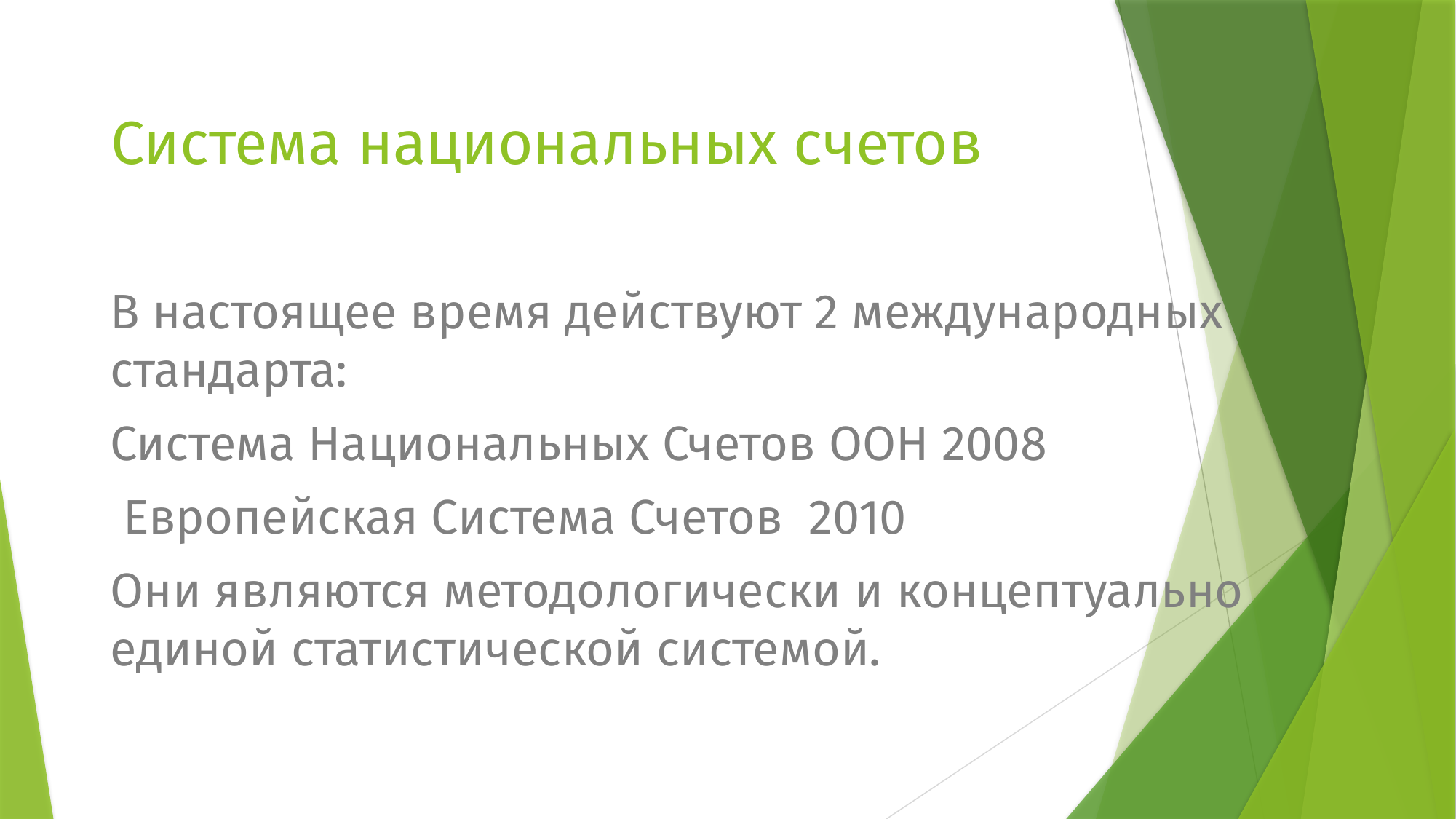

# Система национальных счетов

В настоящее время действуют 2 международных стандарта:
Система Национальных Счетов ООН 2008
 Европейская Система Счетов  2010
Они являются методологически и концептуально единой статистической системой.